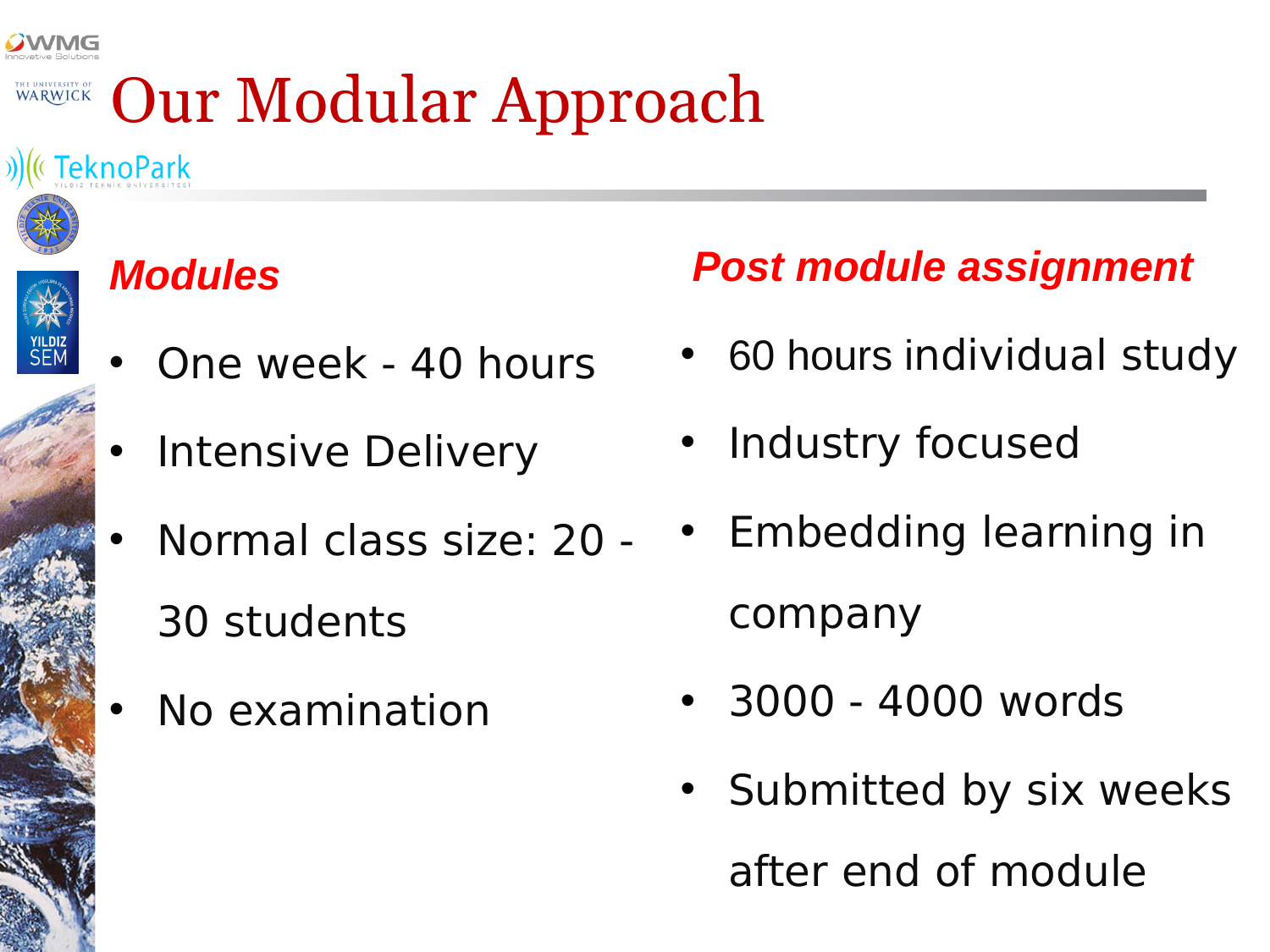

Our Modular Approach
 Post module assignment
60 hours individual study
Industry focused
Embedding learning in company
3000 - 4000 words
Submitted by six weeks after end of module

Modules
One week - 40 hours
Intensive Delivery
Normal class size: 20 -30 students
No examination